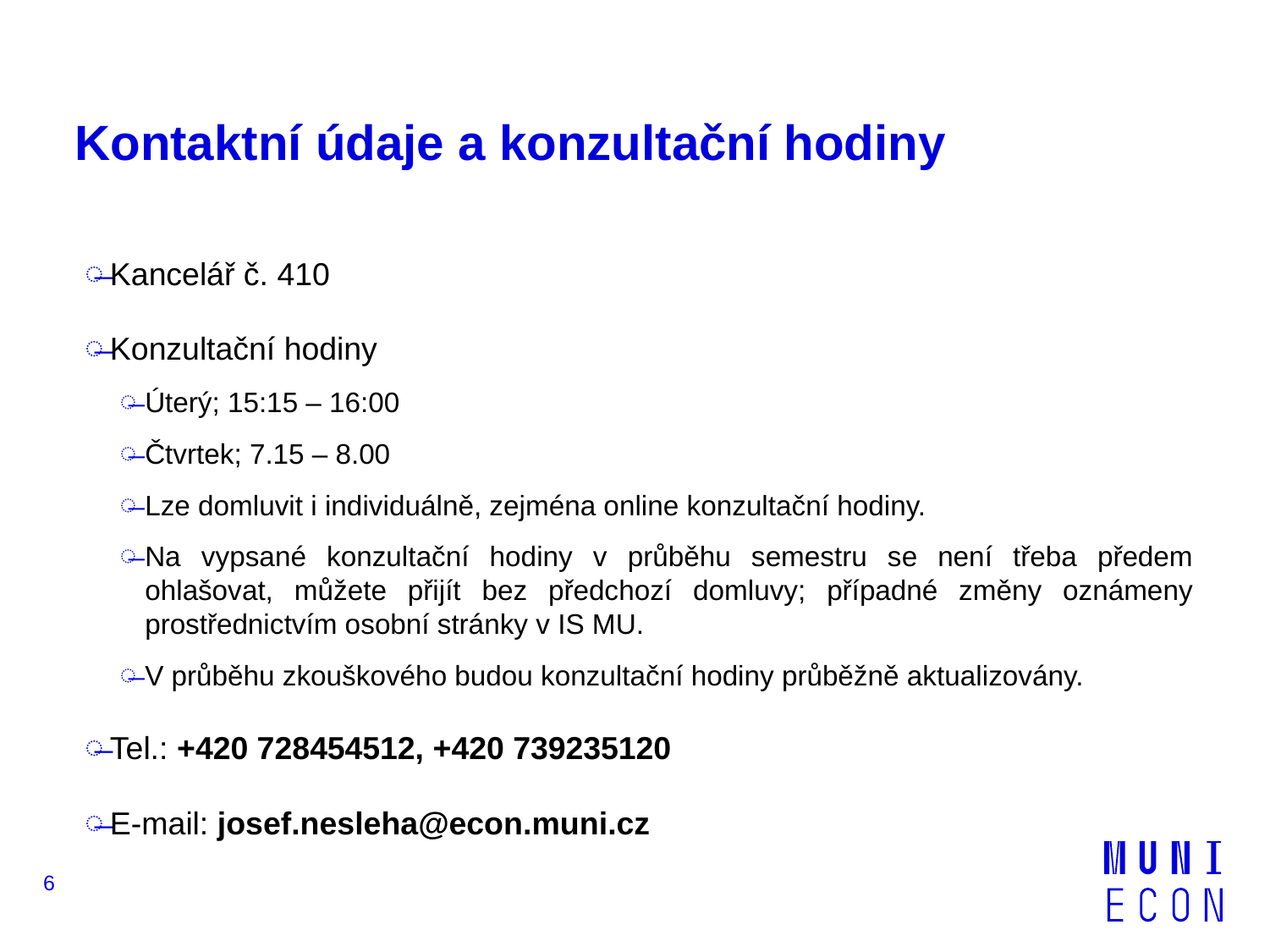

# Kontaktní údaje a konzultační hodiny
Kancelář č. 410
Konzultační hodiny
Úterý; 15:15 – 16:00
Čtvrtek; 7.15 – 8.00
Lze domluvit i individuálně, zejména online konzultační hodiny.
Na vypsané konzultační hodiny v průběhu semestru se není třeba předem ohlašovat, můžete přijít bez předchozí domluvy; případné změny oznámeny prostřednictvím osobní stránky v IS MU.
V průběhu zkouškového budou konzultační hodiny průběžně aktualizovány.
Tel.: +420 728454512, +420 739235120
E-mail: josef.nesleha@econ.muni.cz

6